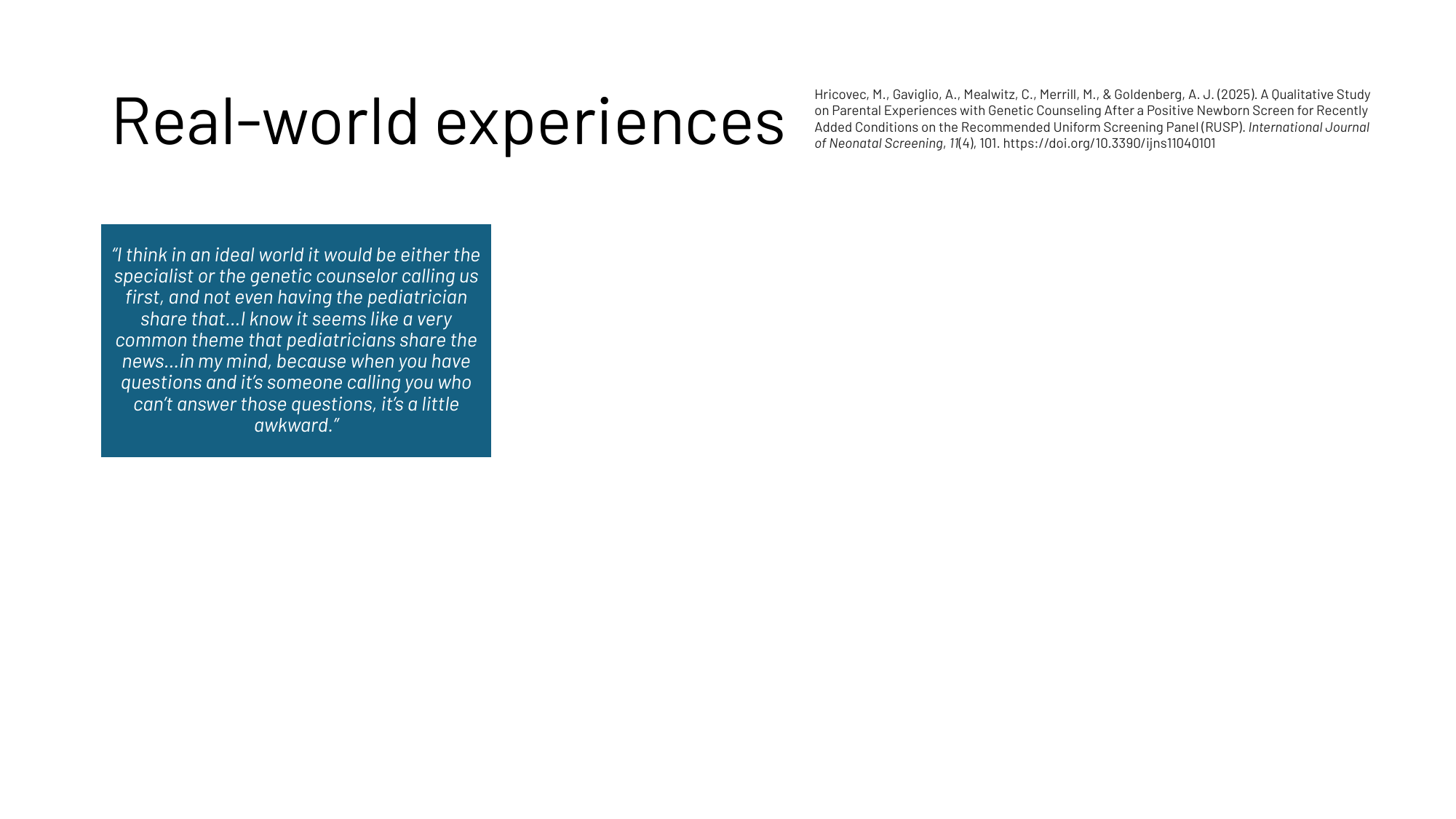

# Real-world experiences
Hricovec, M., Gaviglio, A., Mealwitz, C., Merrill, M., & Goldenberg, A. J. (2025). A Qualitative Study on Parental Experiences with Genetic Counseling After a Positive Newborn Screen for Recently Added Conditions on the Recommended Uniform Screening Panel (RUSP). International Journal of Neonatal Screening, 11(4), 101. https://doi.org/10.3390/ijns11040101

“I think in an ideal world it would be either the specialist or the genetic counselor calling us first, and not even having the pediatrician share that…I know it seems like a very common theme that pediatricians share the news…in my mind, because when you have questions and it’s someone calling you who can’t answer those questions, it’s a little awkward.”
“But then she hands us this folder, and the folder had every single piece of paper that she had talked about…for us to take home to read over. And I can’t tell you how much of a comfort that was for the next couple of days, maybe week.”
“They did do a good explanation of like the pure genetics behind it…And then, I think the education on the likelihood of older brother having it, I think was also really helpful. Because once I heard that it was a only a 25% chance that he would also have it too, [I was] able to breathe a little bit more.”
“They also shared…in that first appointment about some adult patients they had with Pompe, and even just hearing, like real life stuff was really helpful…I remember them saying, we have an…adult patient with Pompe that’s a lawyer… even just that, those pieces again, some kind of anecdotal stuff was really nice.”
“She said she could tell us more about like the options if we wanted to have more kids, and what the odds of a future kid having it would be, and how to handle all of that, and like obviously being like 5 days postpartum, I was not in any place to be thinking about that, but it was good to know that, like she was there as a resource.”
“When we got to the genetic counselor, she was very nice. She was very informative, but she did give us a little bit of false hope because she told us that she had worked in [state] previously when they had just implemented the newborn screening and that there were lots of false positives. especially when the very beginning.”